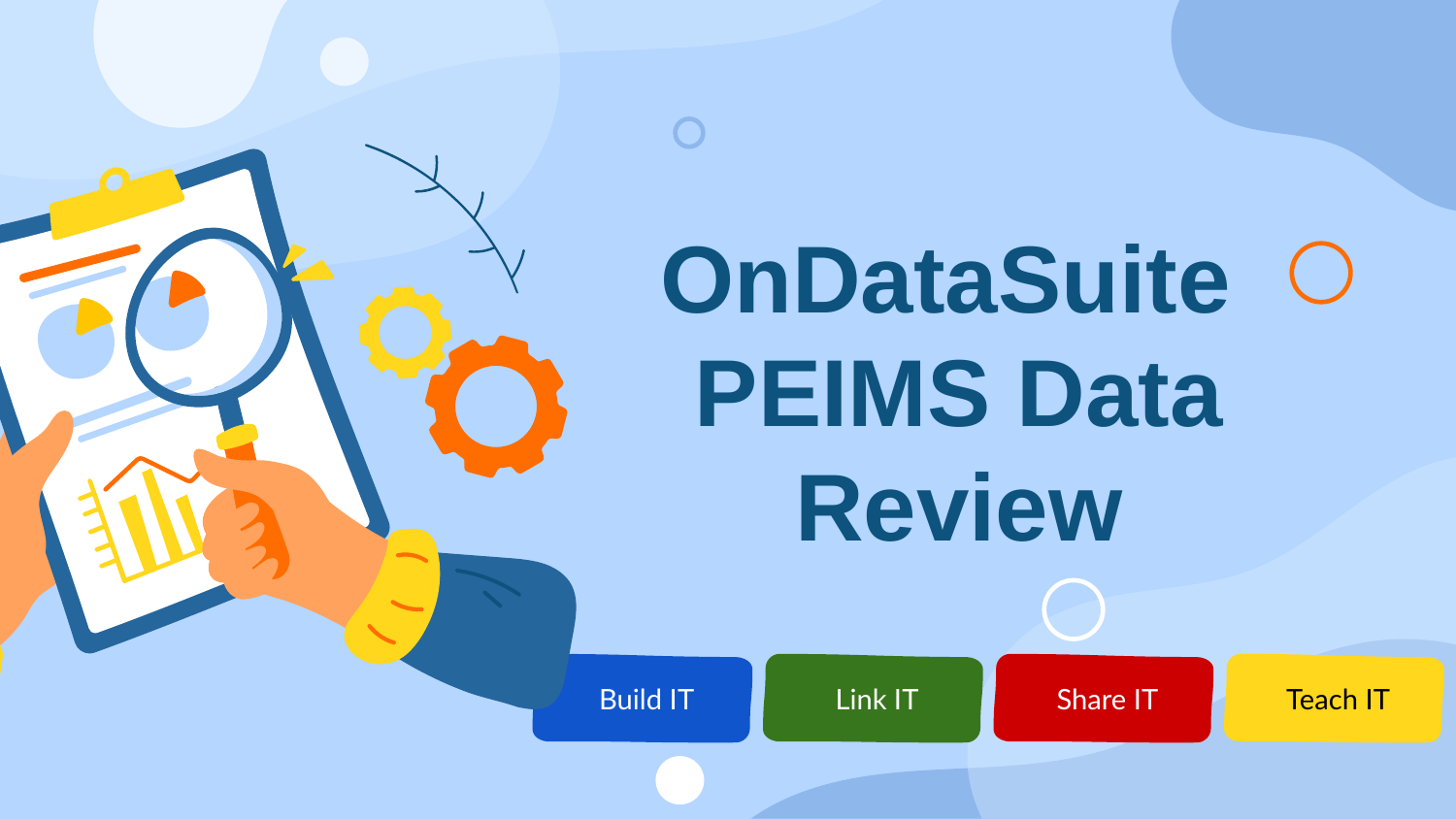

# OnDataSuite
PEIMS Data Review

Build IT
Link IT
Share IT
Teach IT